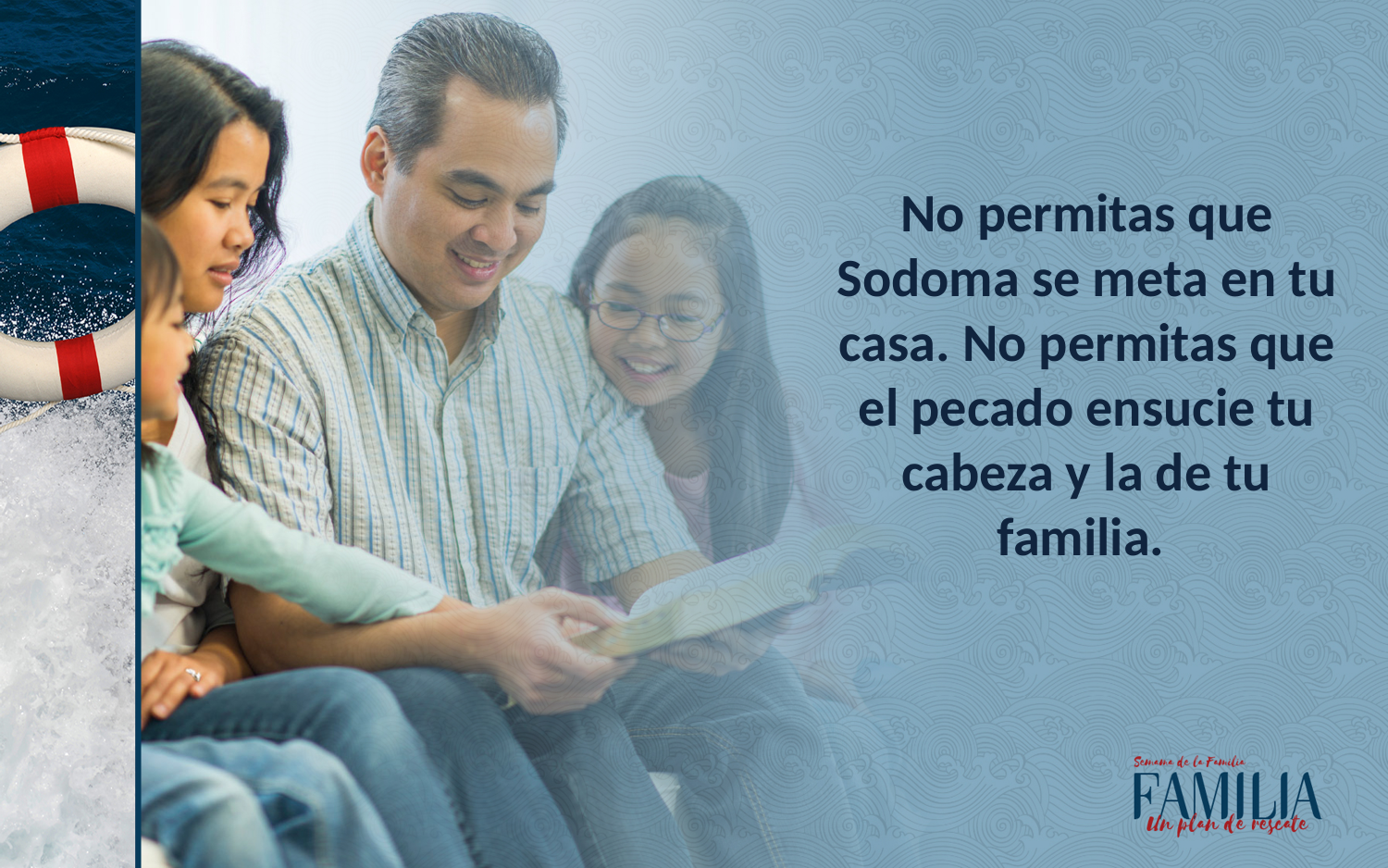

No permitas que Sodoma se meta en tu casa. No permitas que el pecado ensucie tu cabeza y la de tu familia.